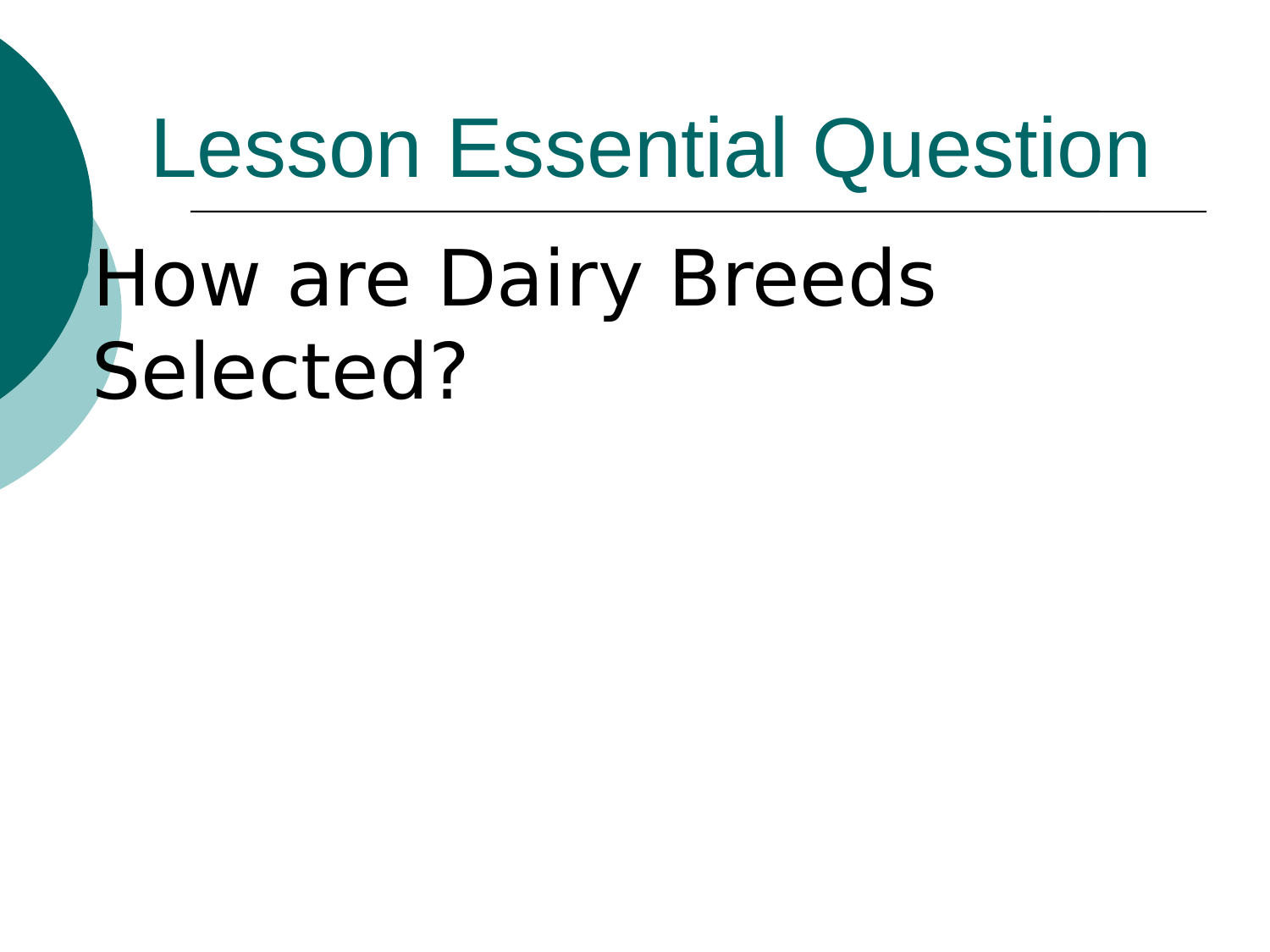

Lesson Essential Question
How are Dairy Breeds Selected?